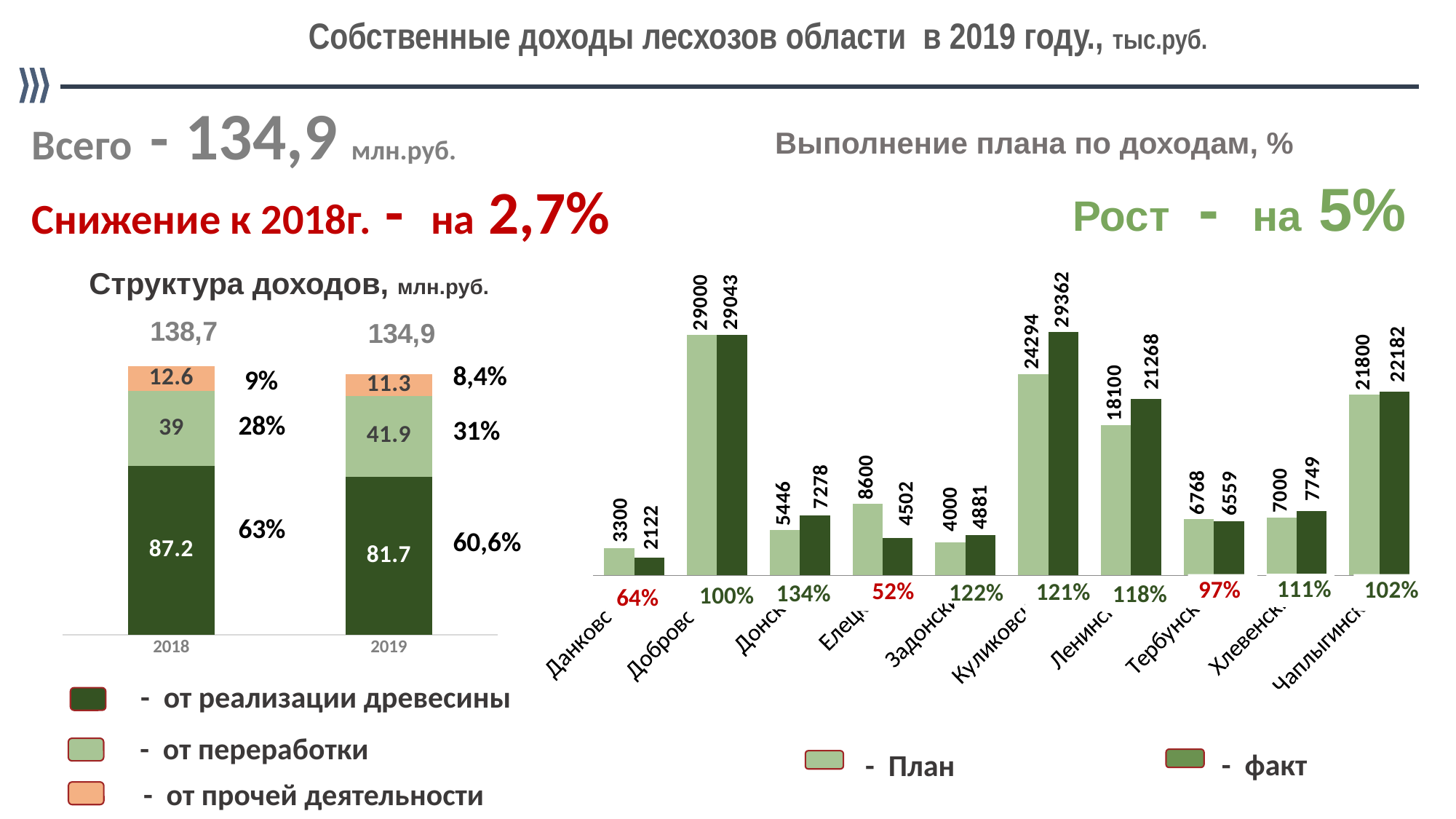

Собственные доходы лесхозов области  в 2019 году., тыс.руб.

Всего  -  134,9 млн.руб.
Снижение к 2018г. -  на 2,7%
Выполнение плана по доходам, %
Рост  -  на 5%

### Chart

| Category | Затраты | Источники |
|---|---|---|
| Данковский | 3300.0 | 2122.0 |
| Добровский | 29000.0 | 29043.0 |
| Донской | 5446.0 | 7278.0 |
| Елецкий | 8600.0 | 4502.0 |
| Задонский | 4000.0 | 4881.0 |
| Куликовский | 24294.0 | 29362.0 |
| Ленинский | 18100.0 | 21268.0 |
| Тербунский | 6768.0 | 6559.0 |
| Хлевенский | 7000.0 | 7749.0 |
| Чаплыгинский | 21800.0 | 22182.0 |
Структура доходов, млн.руб.

### Chart

| Category | Ряд 1 | Ряд 2 | Ряд 3 |
|---|---|---|---|
| 2018 | 87.2 | 39.0 | 12.6 |
| 2019 | 81.7 | 41.9 | 11.3 |
9%
60,6%
-  от реализации древесины

-  от переработки

-  факт
-  План

-  от прочей деятельности